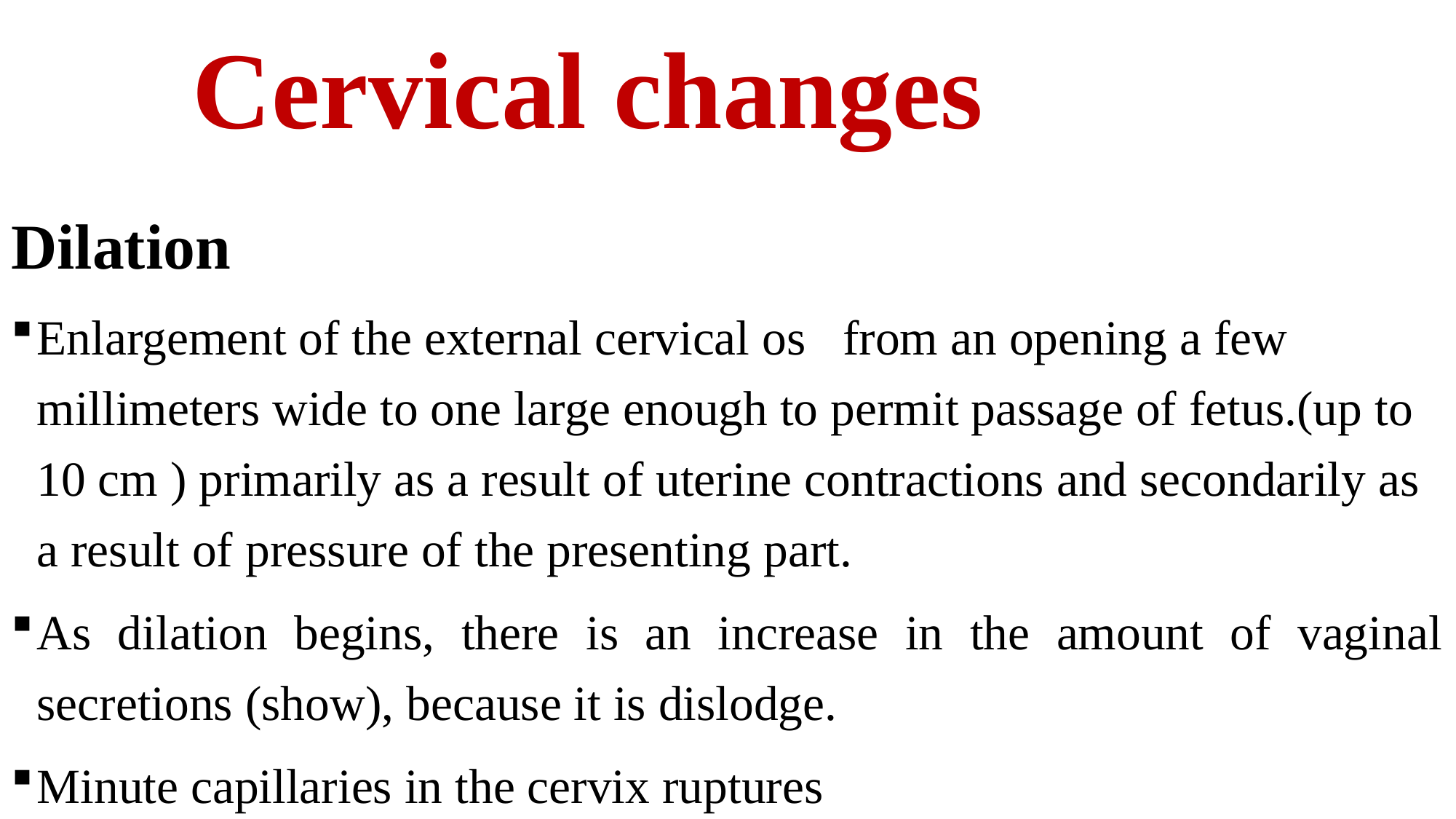

# Cervical changes
Dilation
Enlargement of the external cervical os   from an opening a few millimeters wide to one large enough to permit passage of fetus.(up to 10 cm ) primarily as a result of uterine contractions and secondarily as a result of pressure of the presenting part.
As dilation begins, there is an increase in the amount of vaginal secretions (show), because it is dislodge.
Minute capillaries in the cervix ruptures